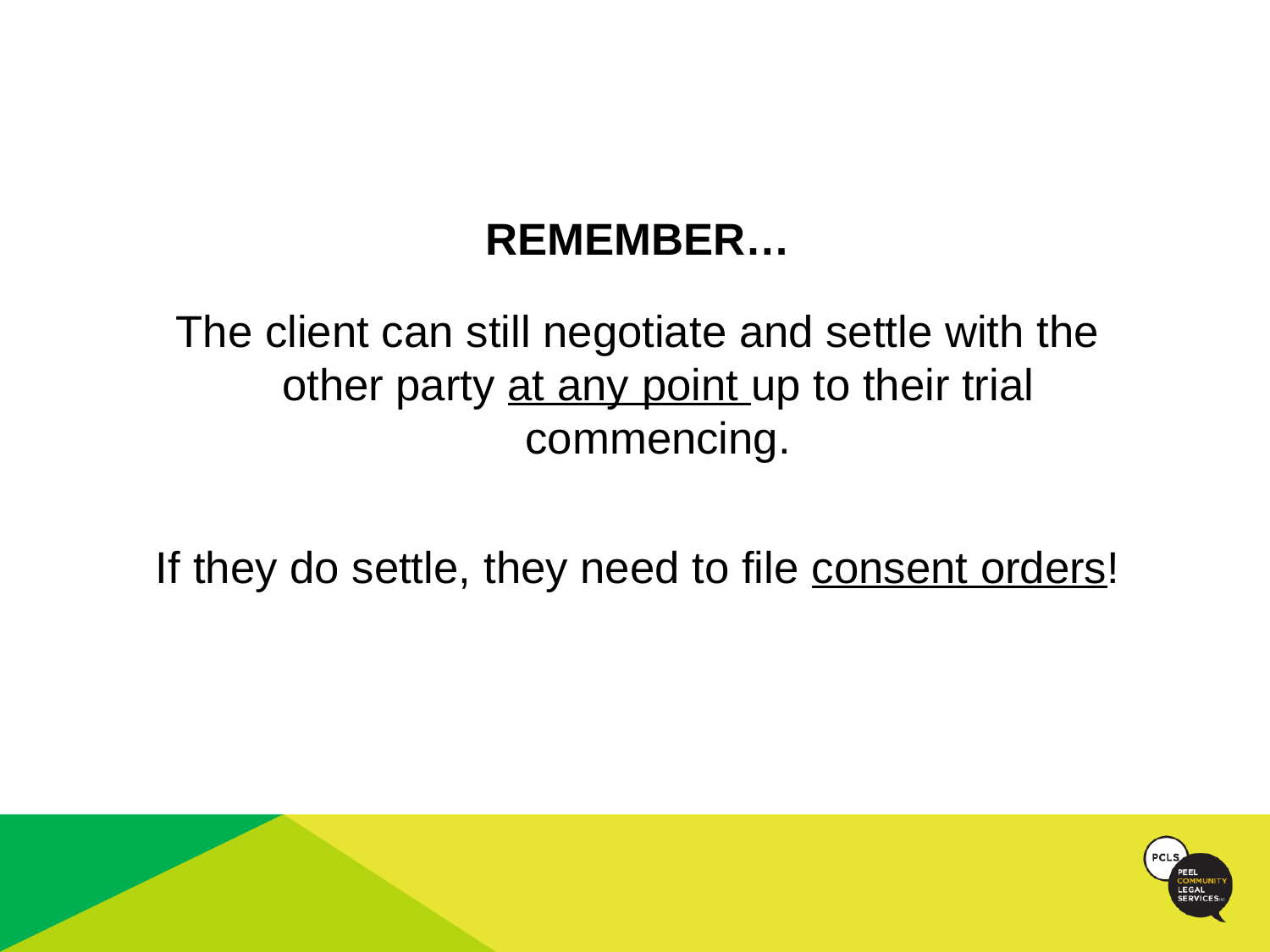

REMEMBER…

The client can still negotiate and settle with the other party at any point up to their trial commencing.

If they do settle, they need to file consent orders!